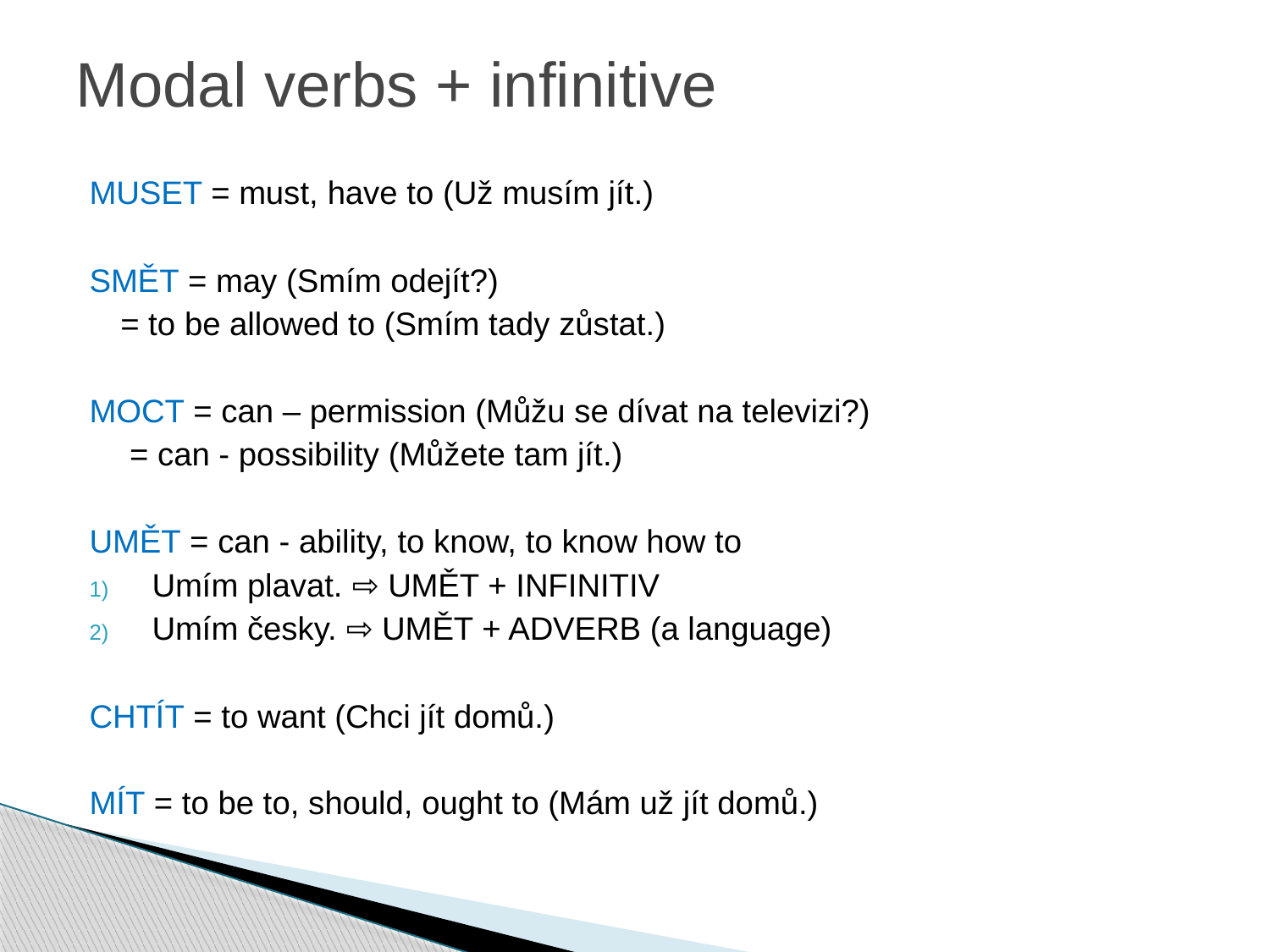

# Modal verbs + infinitive
MUSET = must, have to (Už musím jít.)

SMĚT = may (Smím odejít?)
		= to be allowed to (Smím tady zůstat.)

MOCT = can – permission (Můžu se dívat na televizi?)
		 = can - possibility (Můžete tam jít.)

UMĚT = can - ability, to know, to know how to
Umím plavat. ⇨ UMĚT + INFINITIV
Umím česky. ⇨ UMĚT + ADVERB (a language)

CHTÍT = to want (Chci jít domů.)

MÍT = to be to, should, ought to (Mám už jít domů.)